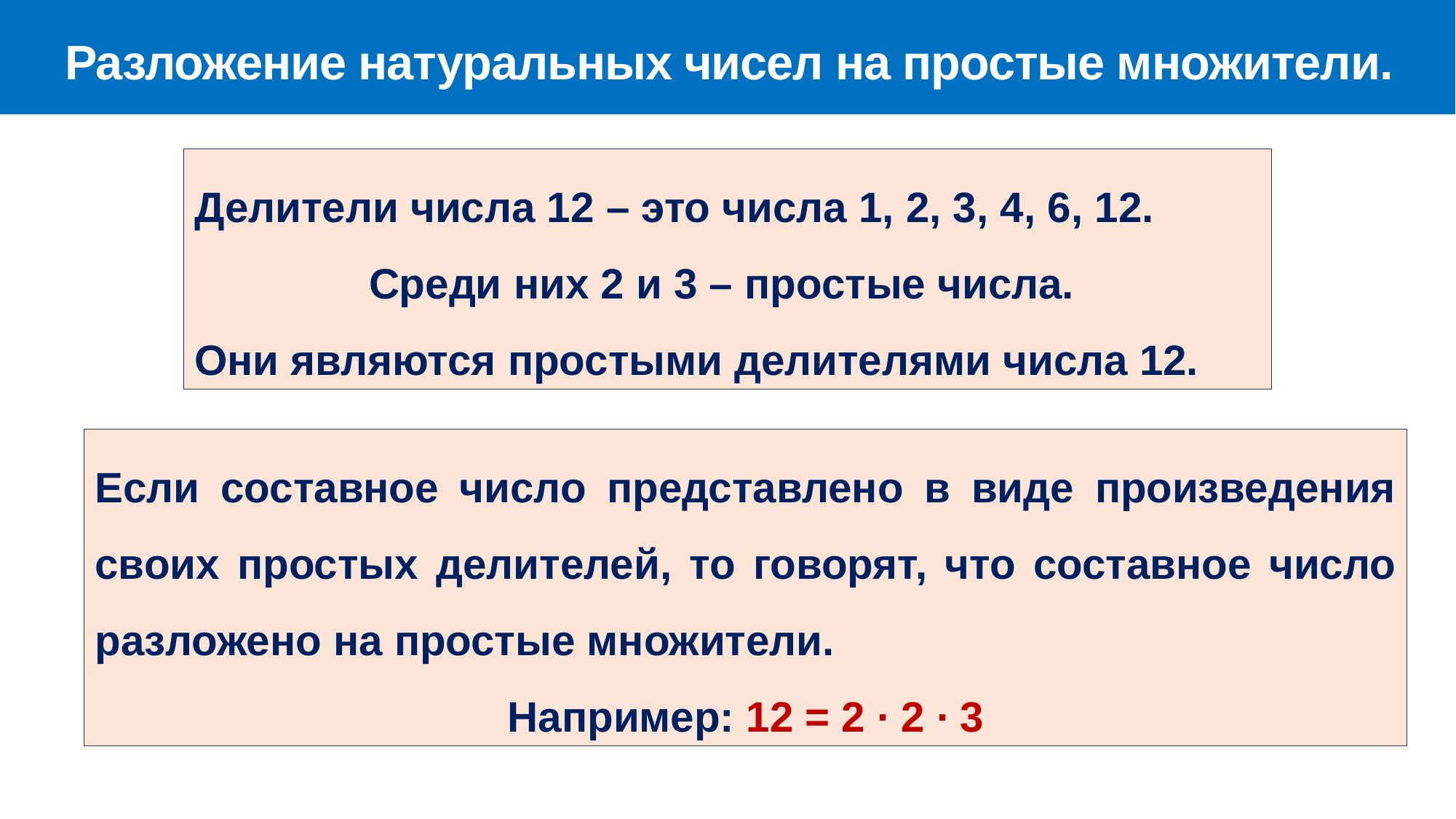

Разложение натуральных чисел на простые множители.
Делители числа 12 – это числа 1, 2, 3, 4, 6, 12.
Среди них 2 и 3 – простые числа.
Они являются простыми делителями числа 12.
Если составное число представлено в виде произведения своих простых делителей, то говорят, что составное число разложено на простые множители.
Например: 12 = 2 ∙ 2 ∙ 3